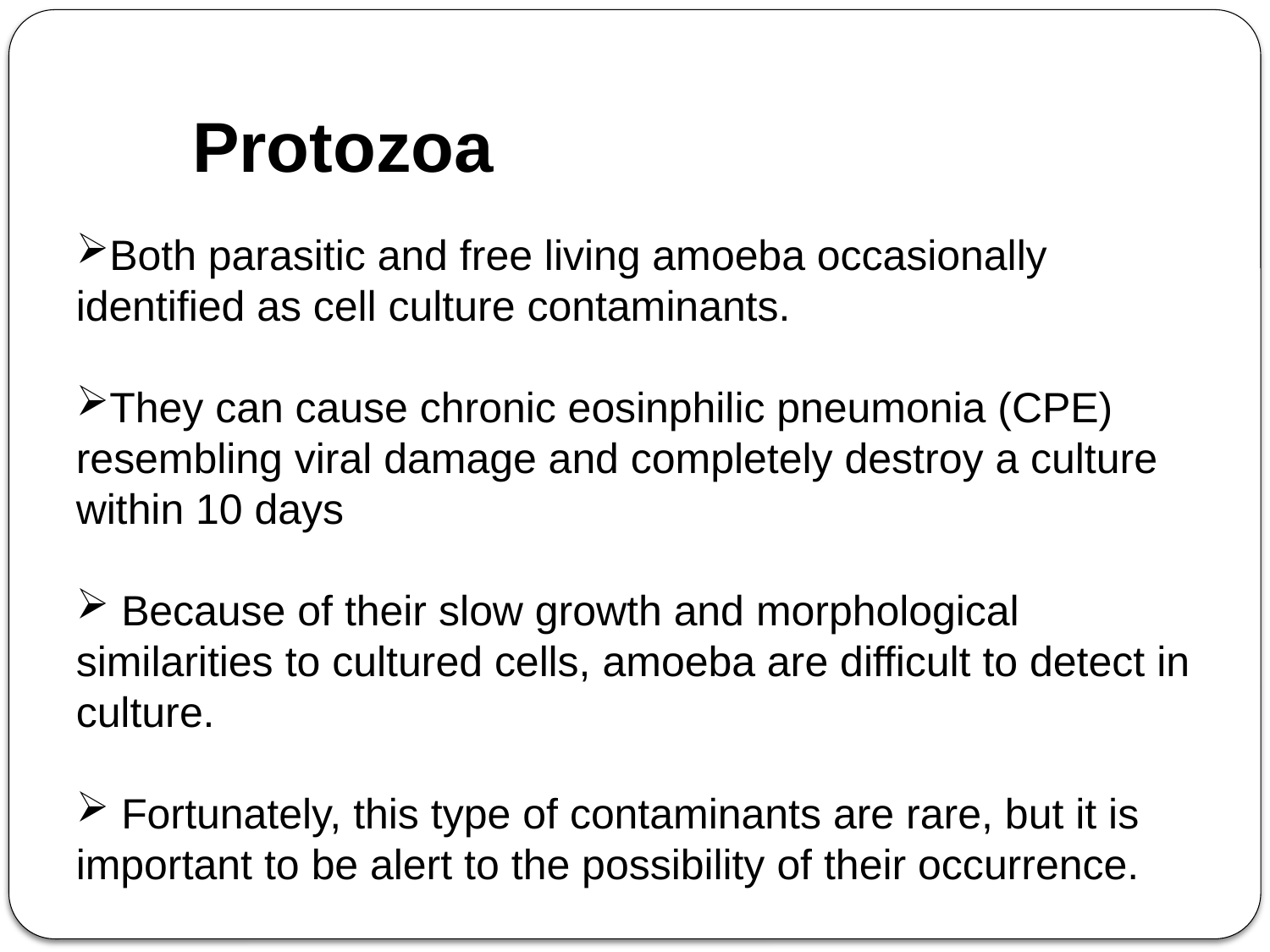

Protozoa
Both parasitic and free living amoeba occasionally identified as cell culture contaminants.

They can cause chronic eosinphilic pneumonia (CPE) resembling viral damage and completely destroy a culture within 10 days

 Because of their slow growth and morphological similarities to cultured cells, amoeba are difficult to detect in culture.

 Fortunately, this type of contaminants are rare, but it is important to be alert to the possibility of their occurrence.